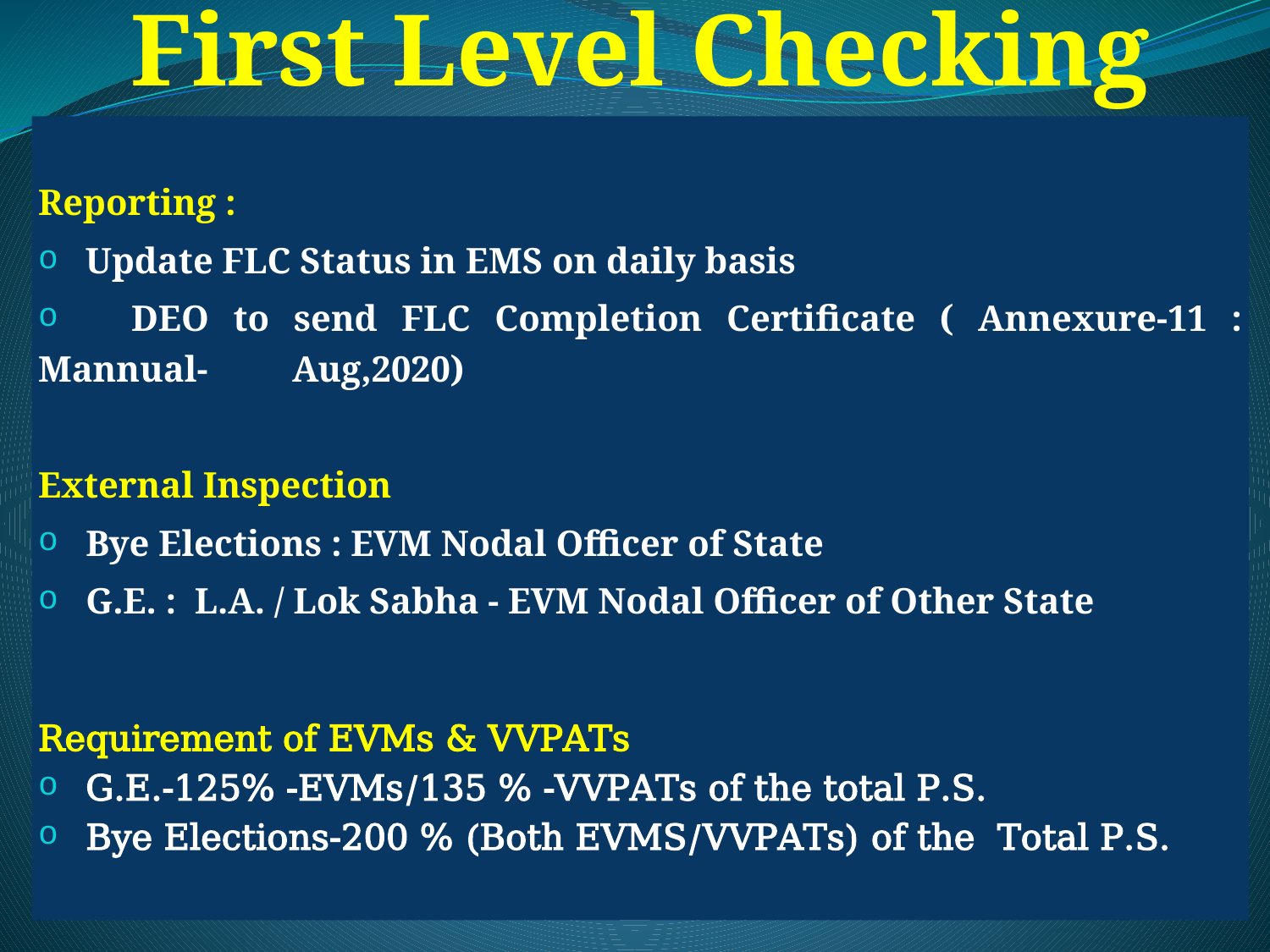

# First Level Checking

Reporting :
   Update FLC Status in EMS on daily basis
   DEO to send FLC Completion Certificate ( Annexure-11 : Mannual- 	Aug,2020)

External Inspection
Bye Elections : EVM Nodal Officer of State
G.E. :  L.A. / Lok Sabha - EVM Nodal Officer of Other State

Requirement of EVMs & VVPATs
G.E.-125% -EVMs/135 % -VVPATs of the total P.S.
Bye Elections-200 % (Both EVMS/VVPATs) of the  Total P.S.